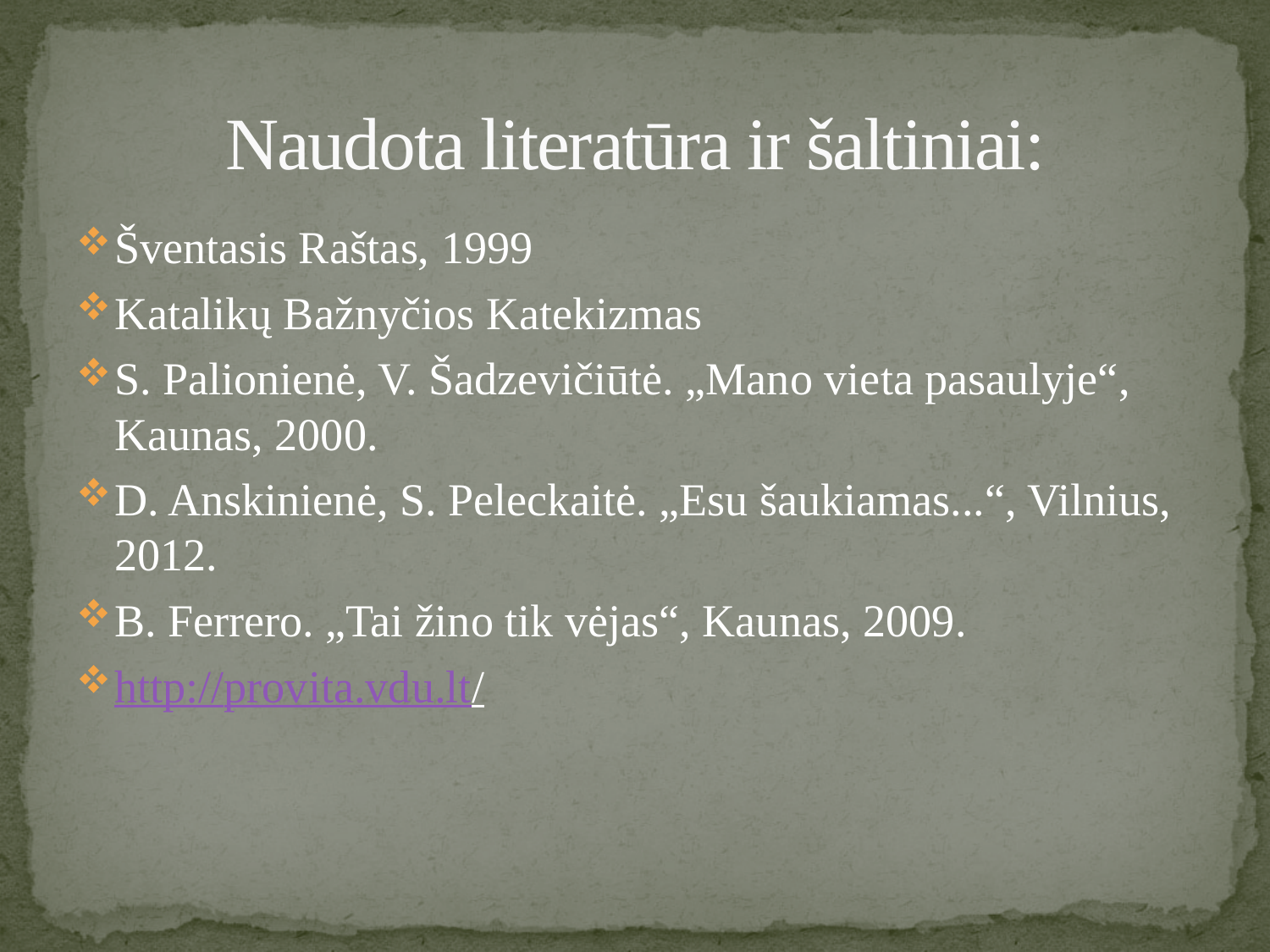

# Naudota literatūra ir šaltiniai:
Šventasis Raštas, 1999
Katalikų Bažnyčios Katekizmas
S. Palionienė, V. Šadzevičiūtė. „Mano vieta pasaulyje“, Kaunas, 2000.
D. Anskinienė, S. Peleckaitė. „Esu šaukiamas...“, Vilnius, 2012.
B. Ferrero. „Tai žino tik vėjas“, Kaunas, 2009.
http://provita.vdu.lt/